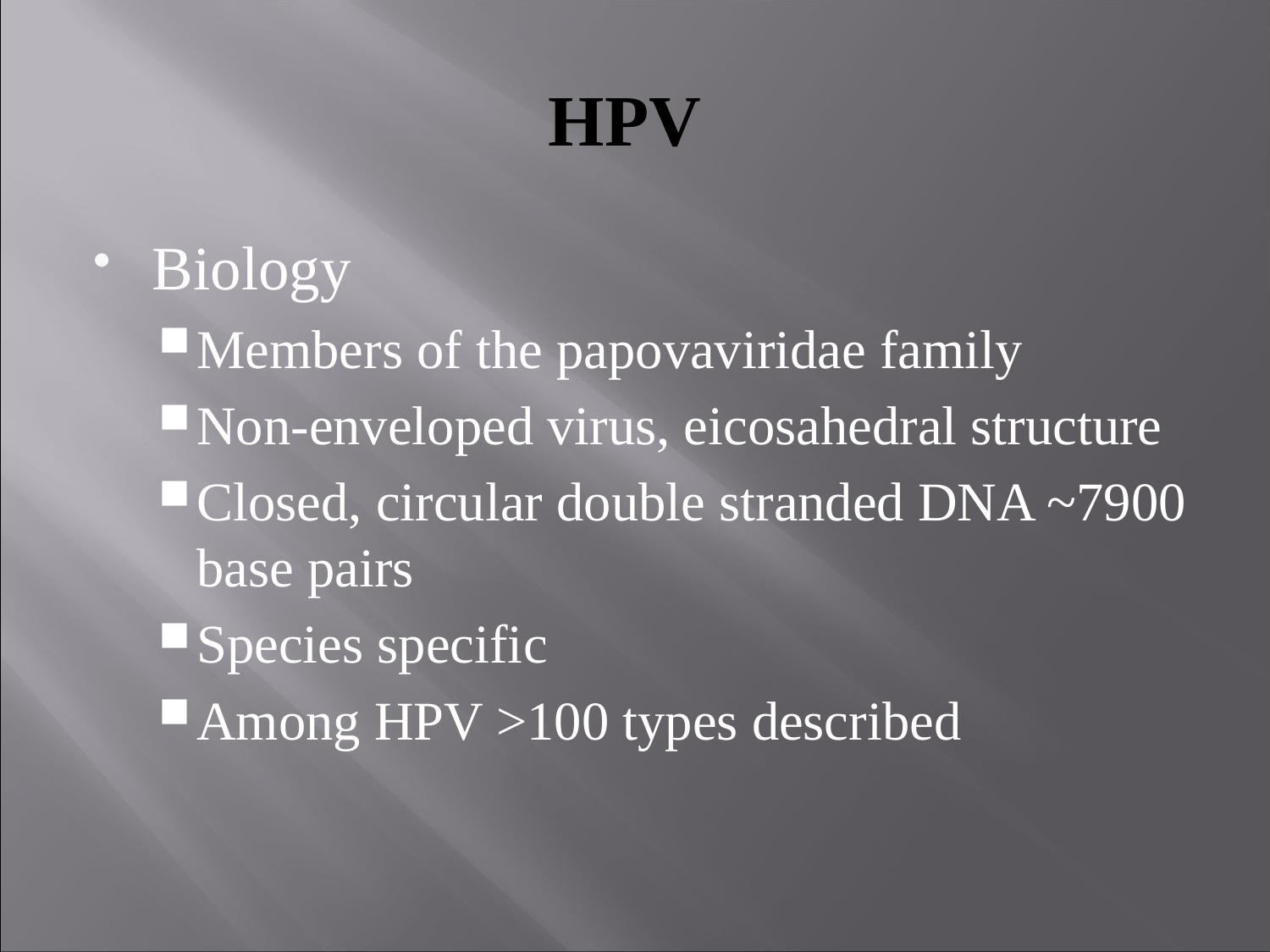

# HPV
Biology
Members of the papovaviridae family
Non-enveloped virus, eicosahedral structure
Closed, circular double stranded DNA ~7900 base pairs
Species specific
Among HPV >100 types described